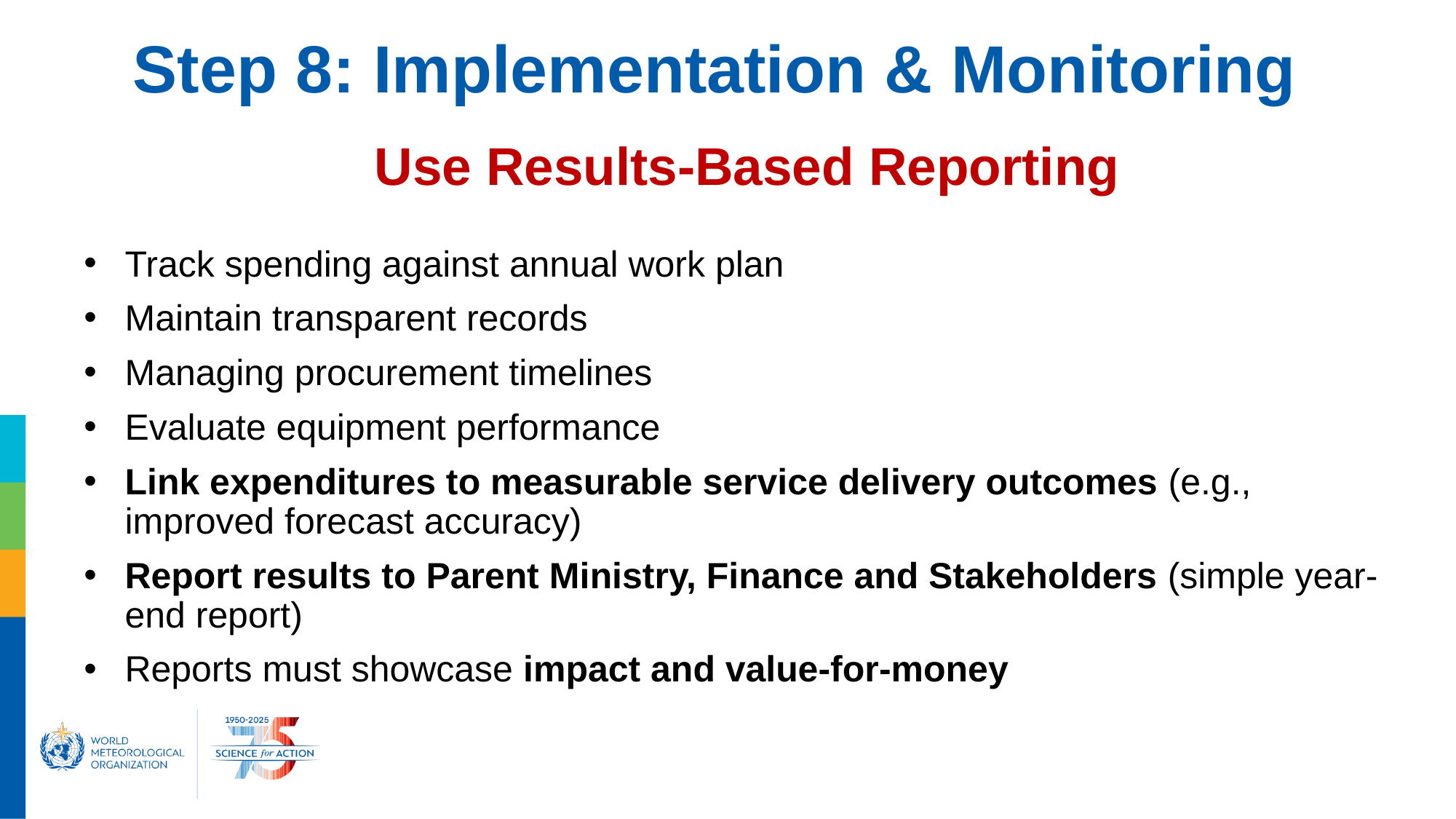

# Step 8: Implementation & Monitoring
Use Results-Based Reporting
Track spending against annual work plan
Maintain transparent records
Managing procurement timelines
Evaluate equipment performance
Link expenditures to measurable service delivery outcomes (e.g., improved forecast accuracy)
Report results to Parent Ministry, Finance and Stakeholders (simple year-end report)
Reports must showcase impact and value-for-money